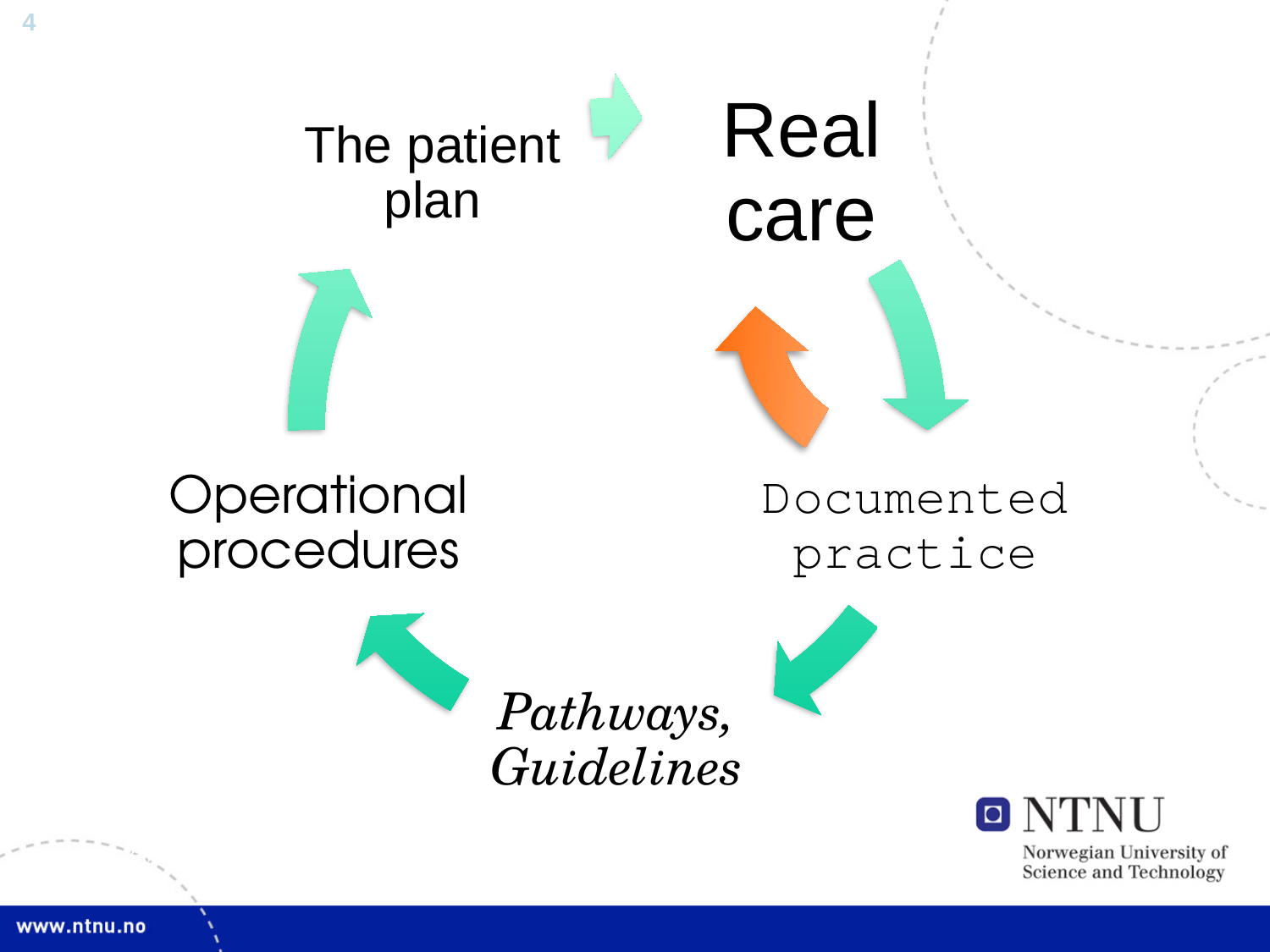

Real care
Documented practice
Pathways, Guidelines
Operational procedures
The patient plan

1 July 2009
Øystein Nytrø